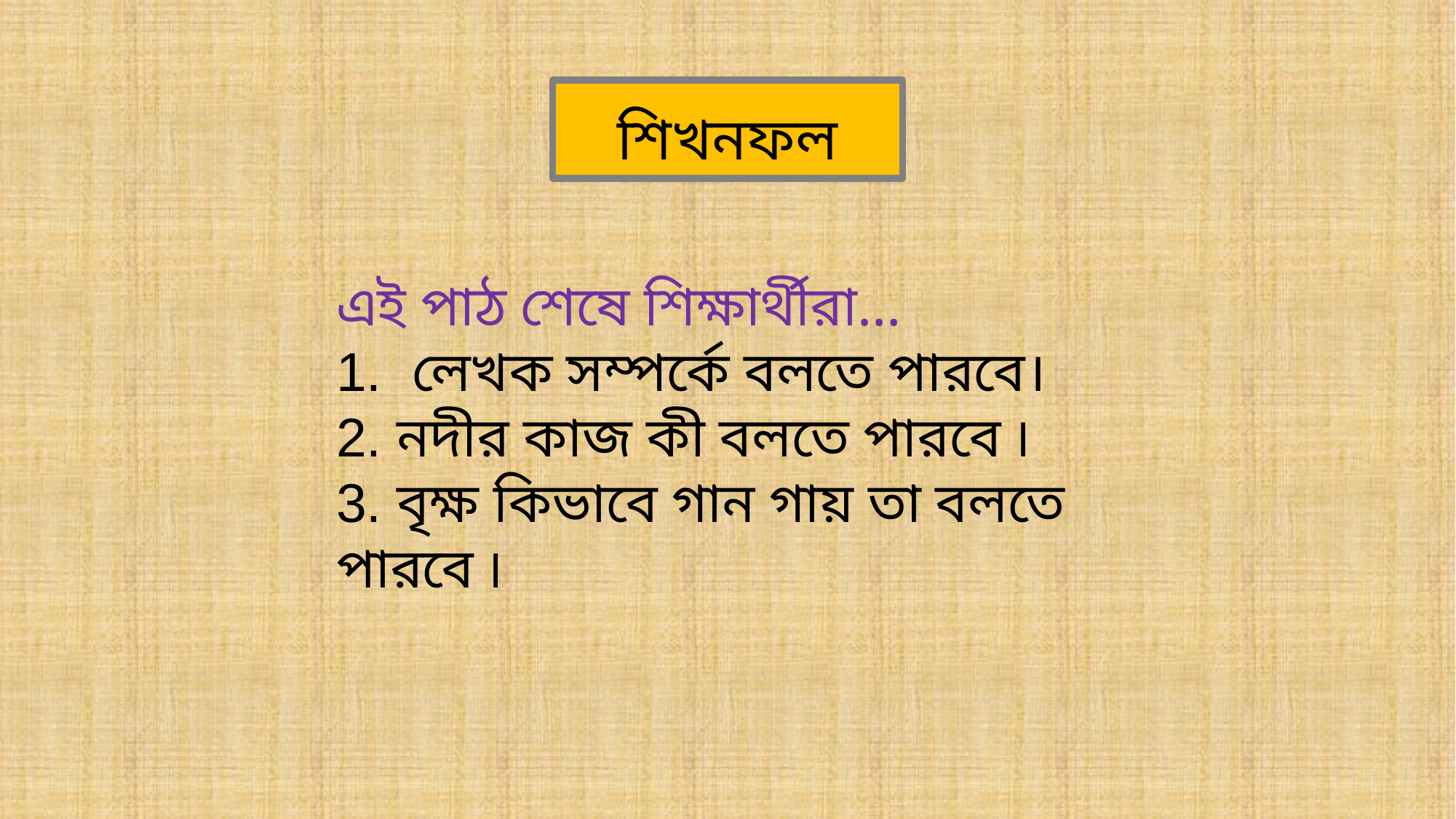

শিখনফল
এই পাঠ শেষে শিক্ষার্থীরা…
1.  লেখক সম্পর্কে বলতে পারবে।
2. নদীর কাজ কী বলতে পারবে ৷
3. বৃক্ষ কিভাবে গান গায় তা বলতে পারবে ৷